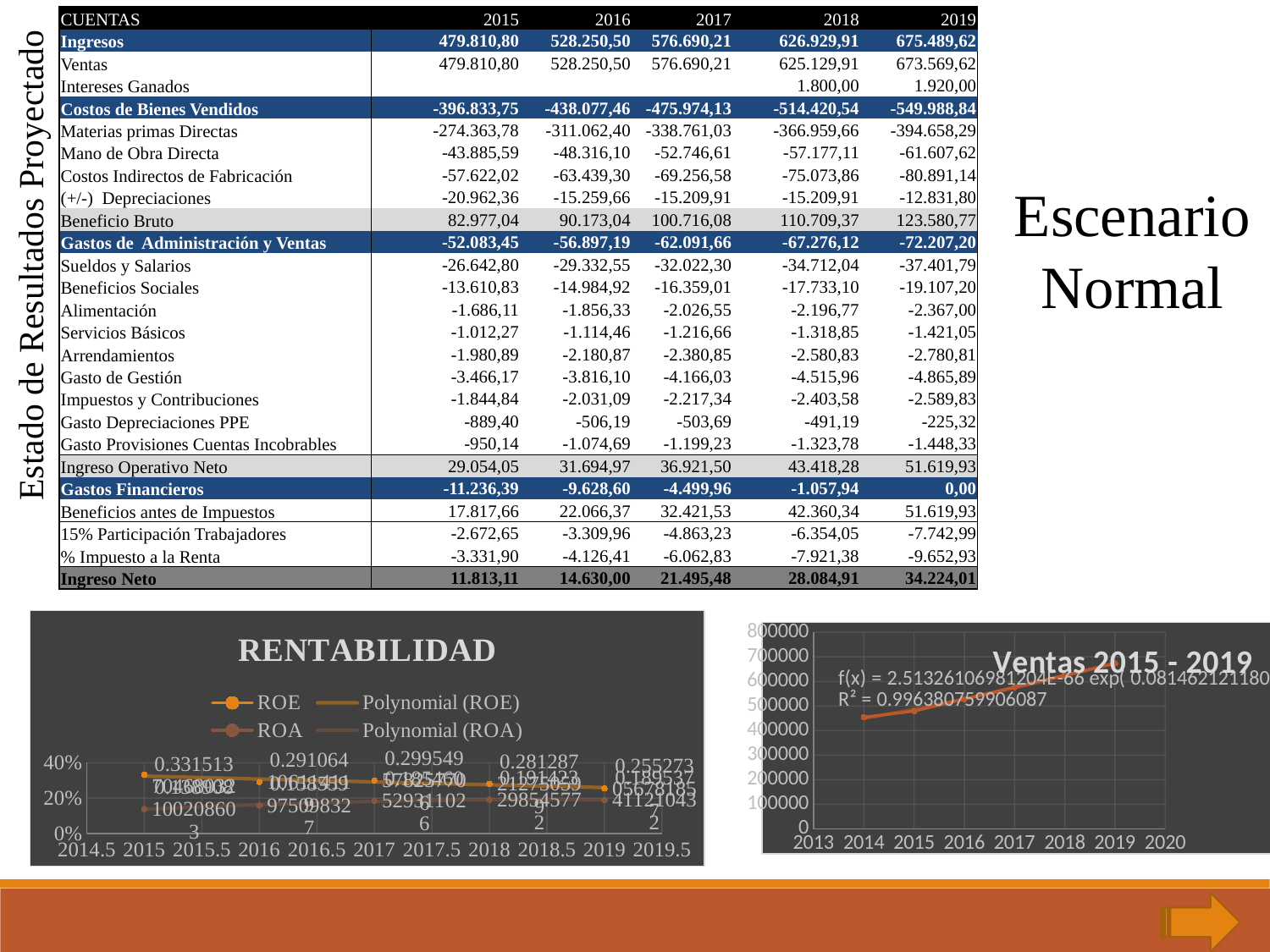

| CUENTAS | 2015 | 2016 | 2017 | 2018 | 2019 |
| --- | --- | --- | --- | --- | --- |
| Ingresos | 479.810,80 | 528.250,50 | 576.690,21 | 626.929,91 | 675.489,62 |
| Ventas | 479.810,80 | 528.250,50 | 576.690,21 | 625.129,91 | 673.569,62 |
| Intereses Ganados |  |  |  | 1.800,00 | 1.920,00 |
| Costos de Bienes Vendidos | -396.833,75 | -438.077,46 | -475.974,13 | -514.420,54 | -549.988,84 |
| Materias primas Directas | -274.363,78 | -311.062,40 | -338.761,03 | -366.959,66 | -394.658,29 |
| Mano de Obra Directa | -43.885,59 | -48.316,10 | -52.746,61 | -57.177,11 | -61.607,62 |
| Costos Indirectos de Fabricación | -57.622,02 | -63.439,30 | -69.256,58 | -75.073,86 | -80.891,14 |
| (+/-) Depreciaciones | -20.962,36 | -15.259,66 | -15.209,91 | -15.209,91 | -12.831,80 |
| Beneficio Bruto | 82.977,04 | 90.173,04 | 100.716,08 | 110.709,37 | 123.580,77 |
| Gastos de Administración y Ventas | -52.083,45 | -56.897,19 | -62.091,66 | -67.276,12 | -72.207,20 |
| Sueldos y Salarios | -26.642,80 | -29.332,55 | -32.022,30 | -34.712,04 | -37.401,79 |
| Beneficios Sociales | -13.610,83 | -14.984,92 | -16.359,01 | -17.733,10 | -19.107,20 |
| Alimentación | -1.686,11 | -1.856,33 | -2.026,55 | -2.196,77 | -2.367,00 |
| Servicios Básicos | -1.012,27 | -1.114,46 | -1.216,66 | -1.318,85 | -1.421,05 |
| Arrendamientos | -1.980,89 | -2.180,87 | -2.380,85 | -2.580,83 | -2.780,81 |
| Gasto de Gestión | -3.466,17 | -3.816,10 | -4.166,03 | -4.515,96 | -4.865,89 |
| Impuestos y Contribuciones | -1.844,84 | -2.031,09 | -2.217,34 | -2.403,58 | -2.589,83 |
| Gasto Depreciaciones PPE | -889,40 | -506,19 | -503,69 | -491,19 | -225,32 |
| Gasto Provisiones Cuentas Incobrables | -950,14 | -1.074,69 | -1.199,23 | -1.323,78 | -1.448,33 |
| Ingreso Operativo Neto | 29.054,05 | 31.694,97 | 36.921,50 | 43.418,28 | 51.619,93 |
| Gastos Financieros | -11.236,39 | -9.628,60 | -4.499,96 | -1.057,94 | 0,00 |
| Beneficios antes de Impuestos | 17.817,66 | 22.066,37 | 32.421,53 | 42.360,34 | 51.619,93 |
| 15% Participación Trabajadores | -2.672,65 | -3.309,96 | -4.863,23 | -6.354,05 | -7.742,99 |
| % Impuesto a la Renta | -3.331,90 | -4.126,41 | -6.062,83 | -7.921,38 | -9.652,93 |
| Ingreso Neto | 11.813,11 | 14.630,00 | 21.495,48 | 28.084,91 | 34.224,01 |
Escenario
Normal
Estado de Resultados Proyectado

### Chart: RENTABILIDAD

| Category | ROE | ROA |
|---|---|---|

### Chart: Ventas 2015 - 2019

| Category |  |  |
|---|---|---|